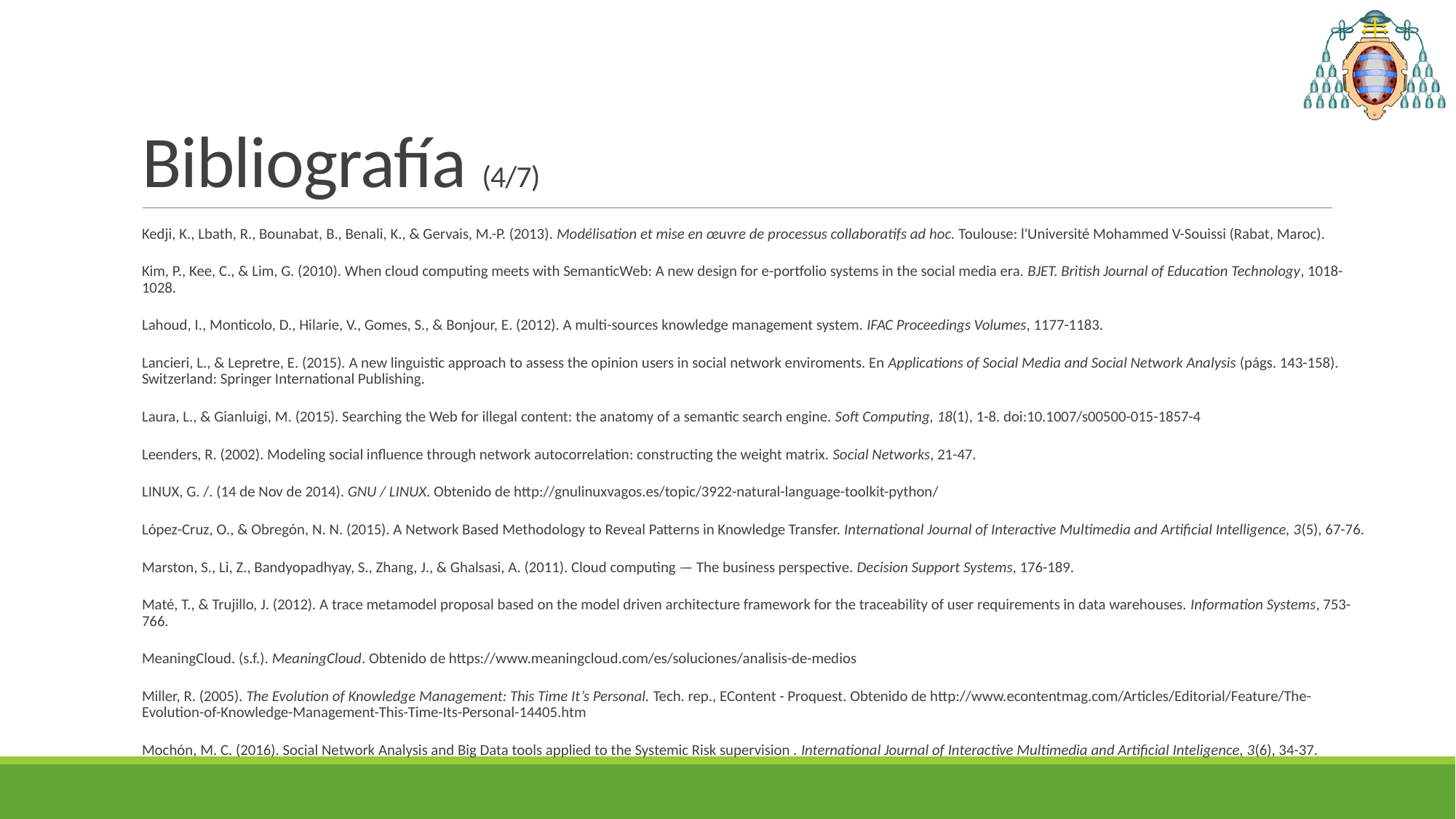

# Bibliografía (4/7)
Kedji, K., Lbath, R., Bounabat, B., Benali, K., & Gervais, M.-P. (2013). Modélisation et mise en œuvre de processus collaboratifs ad hoc. Toulouse: l'Université Mohammed V-Souissi (Rabat, Maroc).
Kim, P., Kee, C., & Lim, G. (2010). When cloud computing meets with SemanticWeb: A new design for e-portfolio systems in the social media era. BJET. British Journal of Education Technology, 1018-1028.
Lahoud, I., Monticolo, D., Hilarie, V., Gomes, S., & Bonjour, E. (2012). A multi-sources knowledge management system. IFAC Proceedings Volumes, 1177-1183.
Lancieri, L., & Lepretre, E. (2015). A new linguistic approach to assess the opinion users in social network enviroments. En Applications of Social Media and Social Network Analysis (págs. 143-158). Switzerland: Springer International Publishing.
Laura, L., & Gianluigi, M. (2015). Searching the Web for illegal content: the anatomy of a semantic search engine. Soft Computing, 18(1), 1-8. doi:10.1007/s00500-015-1857-4
Leenders, R. (2002). Modeling social influence through network autocorrelation: constructing the weight matrix. Social Networks, 21-47.
LINUX, G. /. (14 de Nov de 2014). GNU / LINUX. Obtenido de http://gnulinuxvagos.es/topic/3922-natural-language-toolkit-python/
López-Cruz, O., & Obregón, N. N. (2015). A Network Based Methodology to Reveal Patterns in Knowledge Transfer. International Journal of Interactive Multimedia and Artificial Intelligence, 3(5), 67-76.
Marston, S., Li, Z., Bandyopadhyay, S., Zhang, J., & Ghalsasi, A. (2011). Cloud computing — The business perspective. Decision Support Systems, 176-189.
Maté, T., & Trujillo, J. (2012). A trace metamodel proposal based on the model driven architecture framework for the traceability of user requirements in data warehouses. Information Systems, 753-766.
MeaningCloud. (s.f.). MeaningCloud. Obtenido de https://www.meaningcloud.com/es/soluciones/analisis-de-medios
Miller, R. (2005). The Evolution of Knowledge Management: This Time It’s Personal. Tech. rep., EContent - Proquest. Obtenido de http://www.econtentmag.com/Articles/Editorial/Feature/The-Evolution-of-Knowledge-Management-This-Time-Its-Personal-14405.htm
Mochón, M. C. (2016). Social Network Analysis and Big Data tools applied to the Systemic Risk supervision . International Journal of Interactive Multimedia and Artificial Inteligence, 3(6), 34-37.